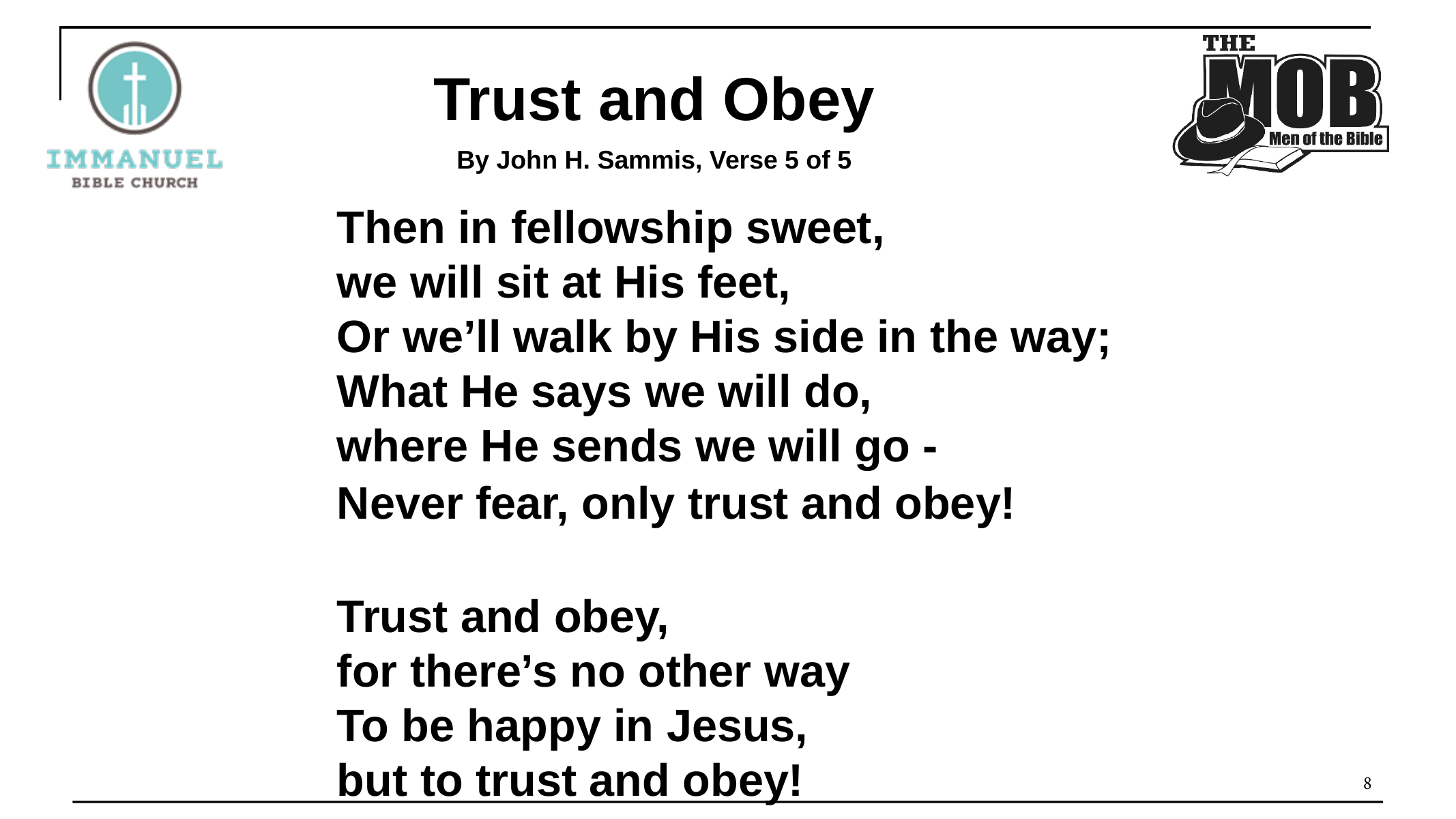

Trust and Obey
By John H. Sammis, Verse 5 of 5
Then in fellowship sweet,
we will sit at His feet,
Or we’ll walk by His side in the way;
What He says we will do,
where He sends we will go -
Never fear, only trust and obey!

Trust and obey,
for there’s no other way
To be happy in Jesus,
but to trust and obey!
8